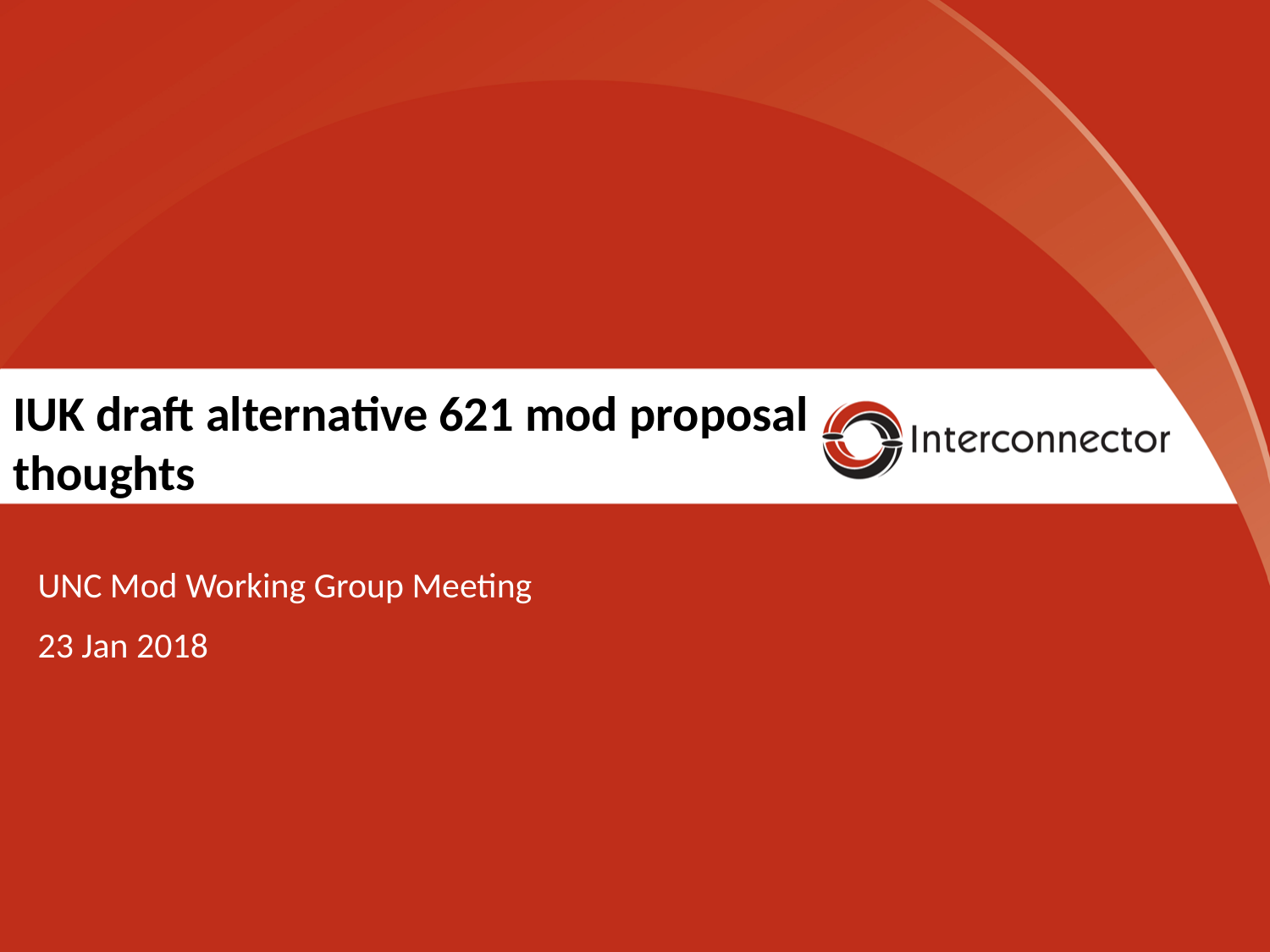

# IUK draft alternative 621 mod proposal thoughts
UNC Mod Working Group Meeting
23 Jan 2018